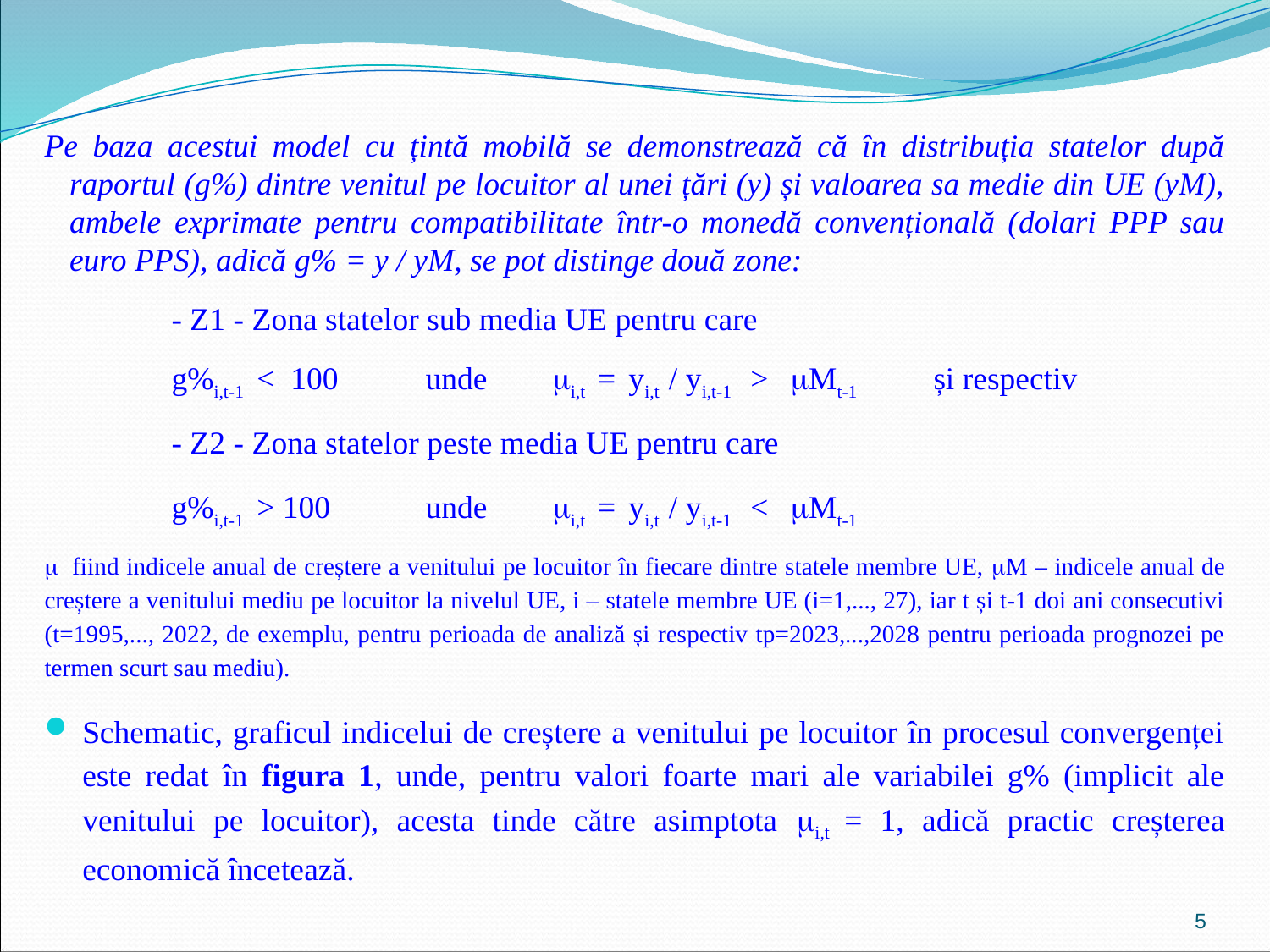

Pe baza acestui model cu țintă mobilă se demonstrează că în distribuția statelor după raportul (g%) dintre venitul pe locuitor al unei țări (y) și valoarea sa medie din UE (yM), ambele exprimate pentru compatibilitate într-o monedă convențională (dolari PPP sau euro PPS), adică g% = y / yM, se pot distinge două zone:
	- Z1 - Zona statelor sub media UE pentru care
	g%i,t-1  <  100	unde 	μi,t  =  yi,t  / yi,t-1    >    μMt-1 	și respectiv
	- Z2 - Zona statelor peste media UE pentru care
	g%i,t-1  > 100	unde 	μi,t  =  yi,t  / yi,t-1    <    μMt-1
μ fiind indicele anual de creștere a venitului pe locuitor în fiecare dintre statele membre UE, μM – indicele anual de creștere a venitului mediu pe locuitor la nivelul UE, i – statele membre UE (i=1,..., 27), iar t și t-1 doi ani consecutivi (t=1995,..., 2022, de exemplu, pentru perioada de analiză și respectiv tp=2023,...,2028 pentru perioada prognozei pe termen scurt sau mediu).
Schematic, graficul indicelui de creștere a venitului pe locuitor în procesul convergenței este redat în figura 1, unde, pentru valori foarte mari ale variabilei g% (implicit ale venitului pe locuitor), acesta tinde către asimptota μi,t = 1, adică practic creșterea economică încetează.

5